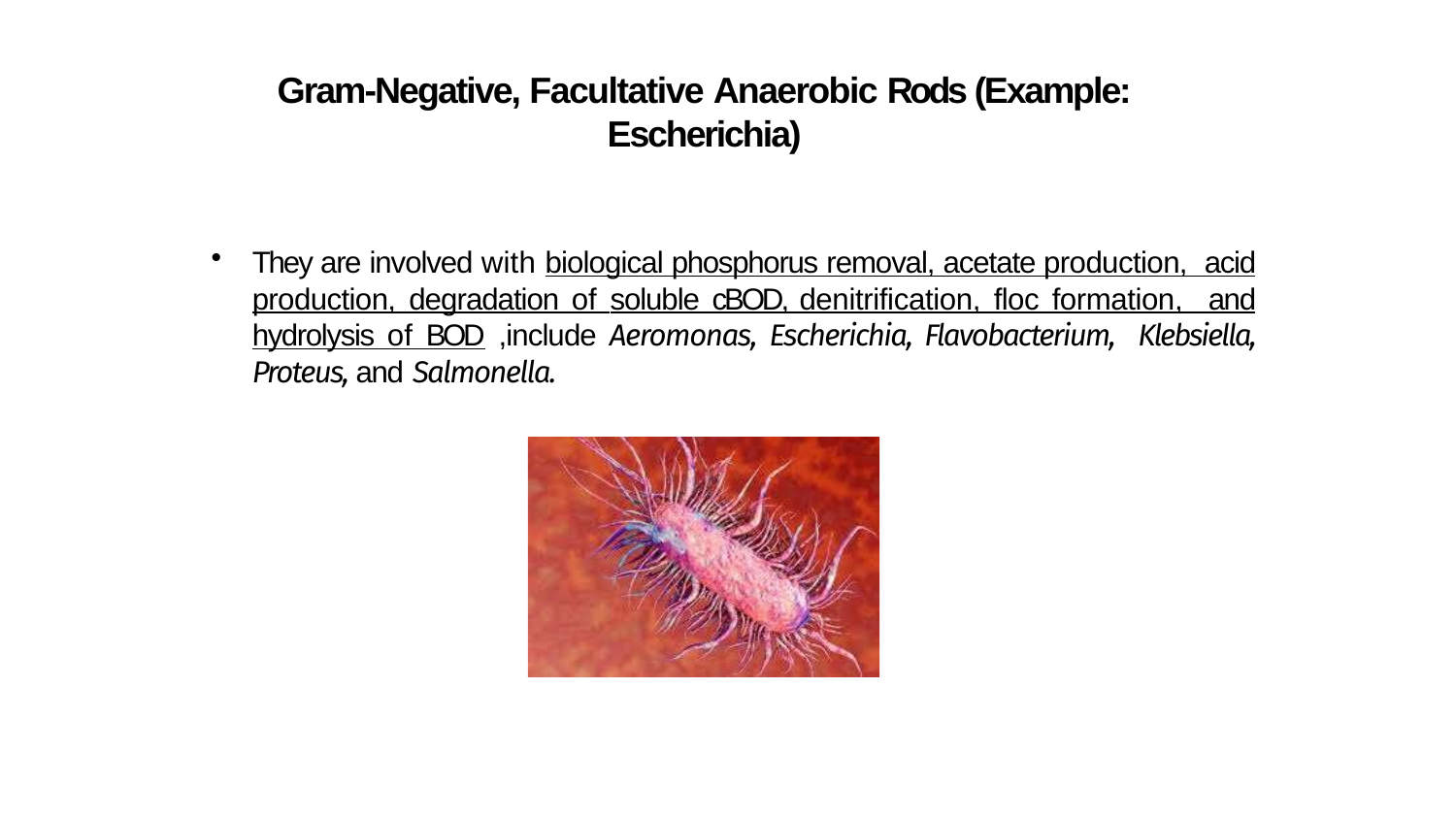

25
Gram-Negative, Facultative Anaerobic Rods (Example: Escherichia)
They are involved with biological phosphorus removal, acetate production,  acid production, degradation of soluble cBOD, denitrification, floc formation,  and hydrolysis of BOD ,include Aeromonas, Escherichia, Flavobacterium,  Klebsiella, Proteus, and Salmonella.